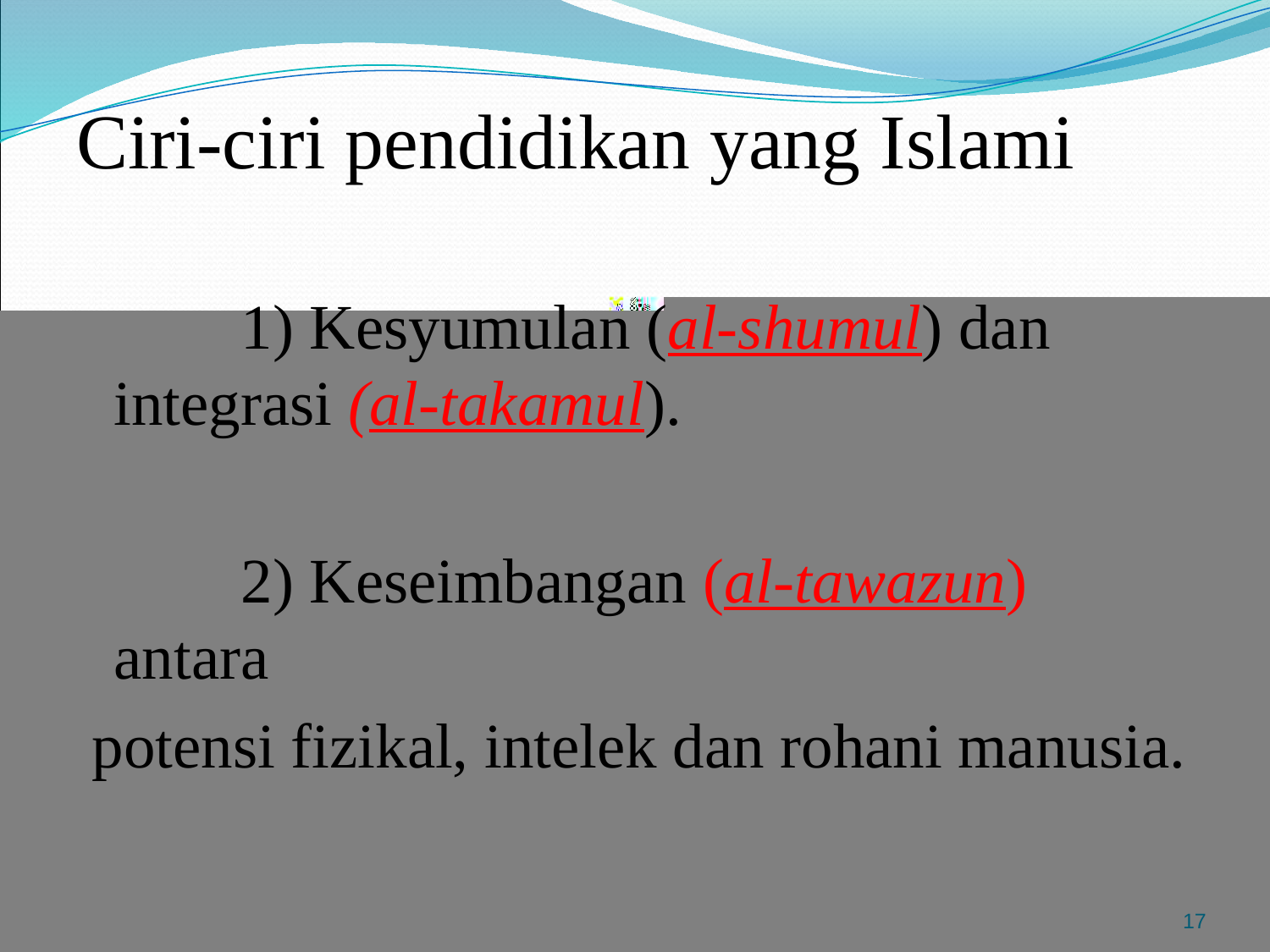

Ciri-ciri pendidikan yang Islami

		1) Kesyumulan (al-shumul) dan integrasi (al-takamul).

		2) Keseimbangan (al-tawazun) antara
 potensi fizikal, intelek dan rohani manusia.
17